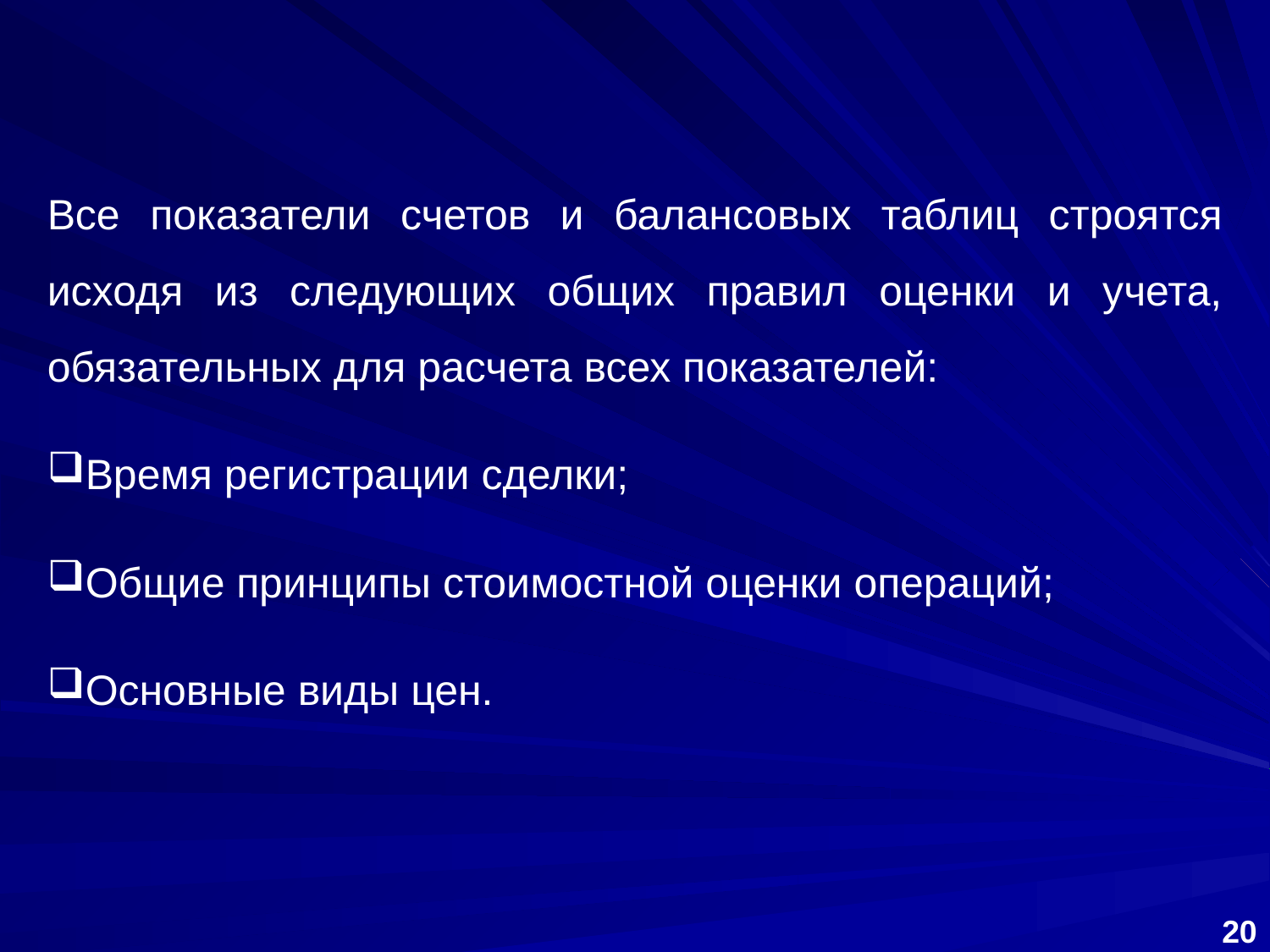

Все показатели счетов и балансовых таблиц строятся исходя из следующих общих правил оценки и учета, обязательных для расчета всех показателей:
Время регистрации сделки;
Общие принципы стоимостной оценки операций;
Основные виды цен.

20